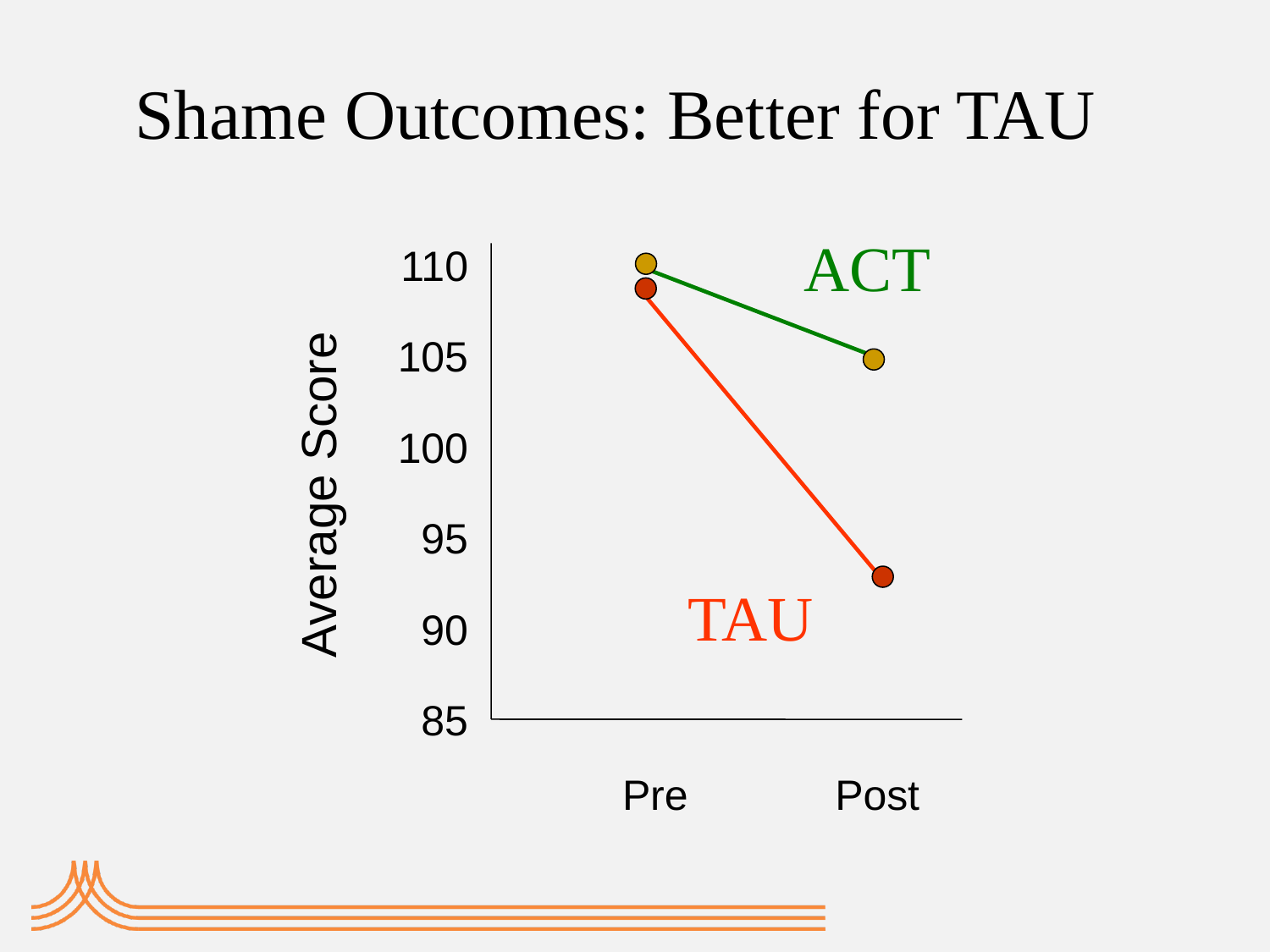

Shame Outcomes: Better for TAU
ACT
110

105

100
Average Score
95

TAU
90
85

Pre
Post